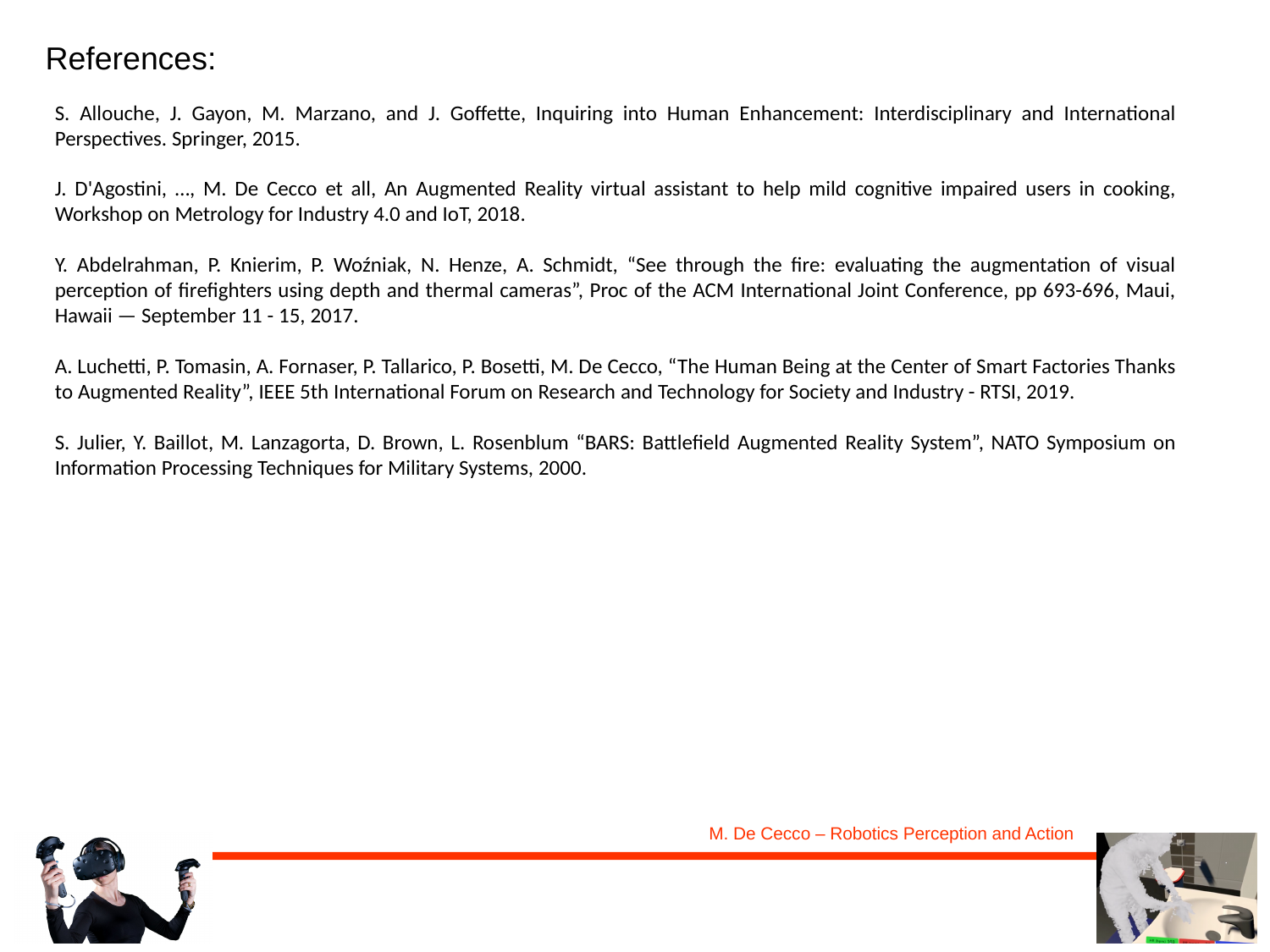

References:
S. Allouche, J. Gayon, M. Marzano, and J. Goffette, Inquiring into Human Enhancement: Interdisciplinary and International Perspectives. Springer, 2015.

J. D'Agostini, …, M. De Cecco et all, An Augmented Reality virtual assistant to help mild cognitive impaired users in cooking, Workshop on Metrology for Industry 4.0 and IoT, 2018.

Y. Abdelrahman, P. Knierim, P. Woźniak, N. Henze, A. Schmidt, “See through the fire: evaluating the augmentation of visual perception of firefighters using depth and thermal cameras”, Proc of the ACM International Joint Conference, pp 693-696, Maui, Hawaii — September 11 - 15, 2017.

A. Luchetti, P. Tomasin, A. Fornaser, P. Tallarico, P. Bosetti, M. De Cecco, “The Human Being at the Center of Smart Factories Thanks to Augmented Reality”, IEEE 5th International Forum on Research and Technology for Society and Industry - RTSI, 2019.

S. Julier, Y. Baillot, M. Lanzagorta, D. Brown, L. Rosenblum “BARS: Battlefield Augmented Reality System”, NATO Symposium on Information Processing Techniques for Military Systems, 2000.